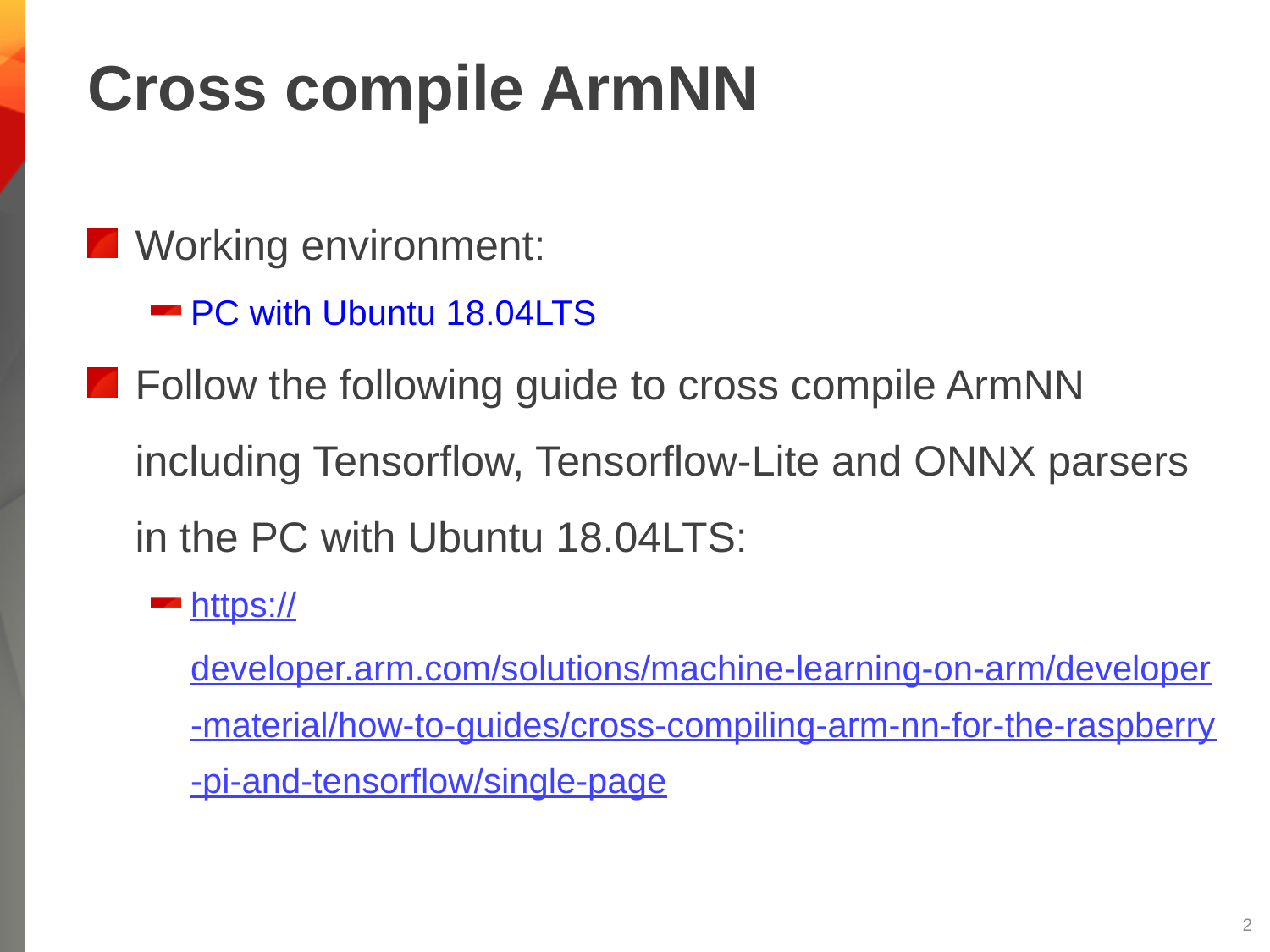

# Cross compile ArmNN
Working environment:
PC with Ubuntu 18.04LTS
Follow the following guide to cross compile ArmNN including Tensorflow, Tensorflow-Lite and ONNX parsers in the PC with Ubuntu 18.04LTS:
https://developer.arm.com/solutions/machine-learning-on-arm/developer-material/how-to-guides/cross-compiling-arm-nn-for-the-raspberry-pi-and-tensorflow/single-page
2